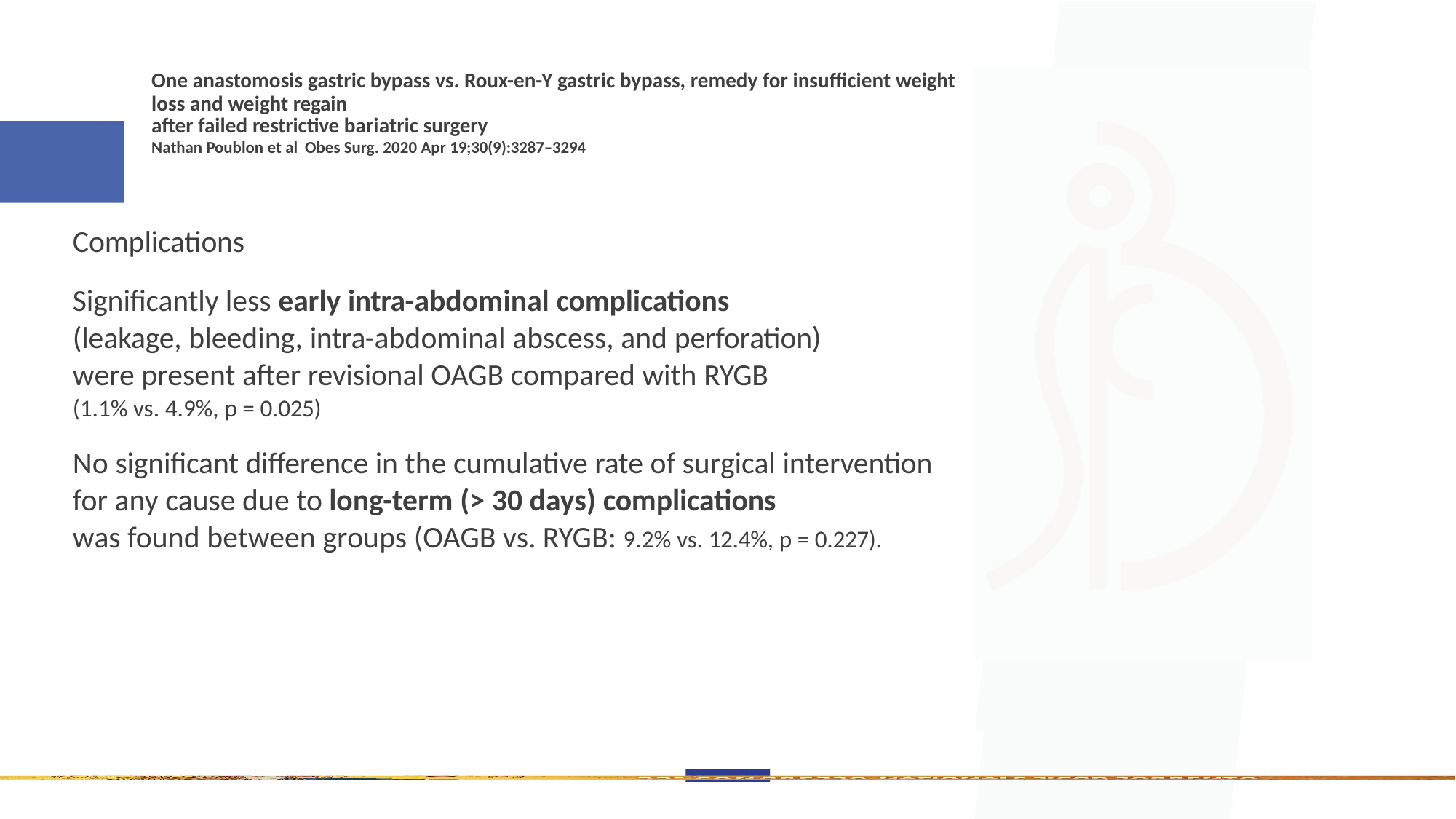

One anastomosis gastric bypass vs. Roux-en-Y gastric bypass, remedy for insufficient weight loss and weight regain
after failed restrictive bariatric surgery
Nathan Poublon et al Obes Surg. 2020 Apr 19;30(9):3287–3294
Complications
Significantly less early intra-abdominal complications (leakage, bleeding, intra-abdominal abscess, and perforation) were present after revisional OAGB compared with RYGB
(1.1% vs. 4.9%, p = 0.025)
No significant difference in the cumulative rate of surgical intervention for any cause due to long-term (> 30 days) complications
was found between groups (OAGB vs. RYGB: 9.2% vs. 12.4%, p = 0.227).